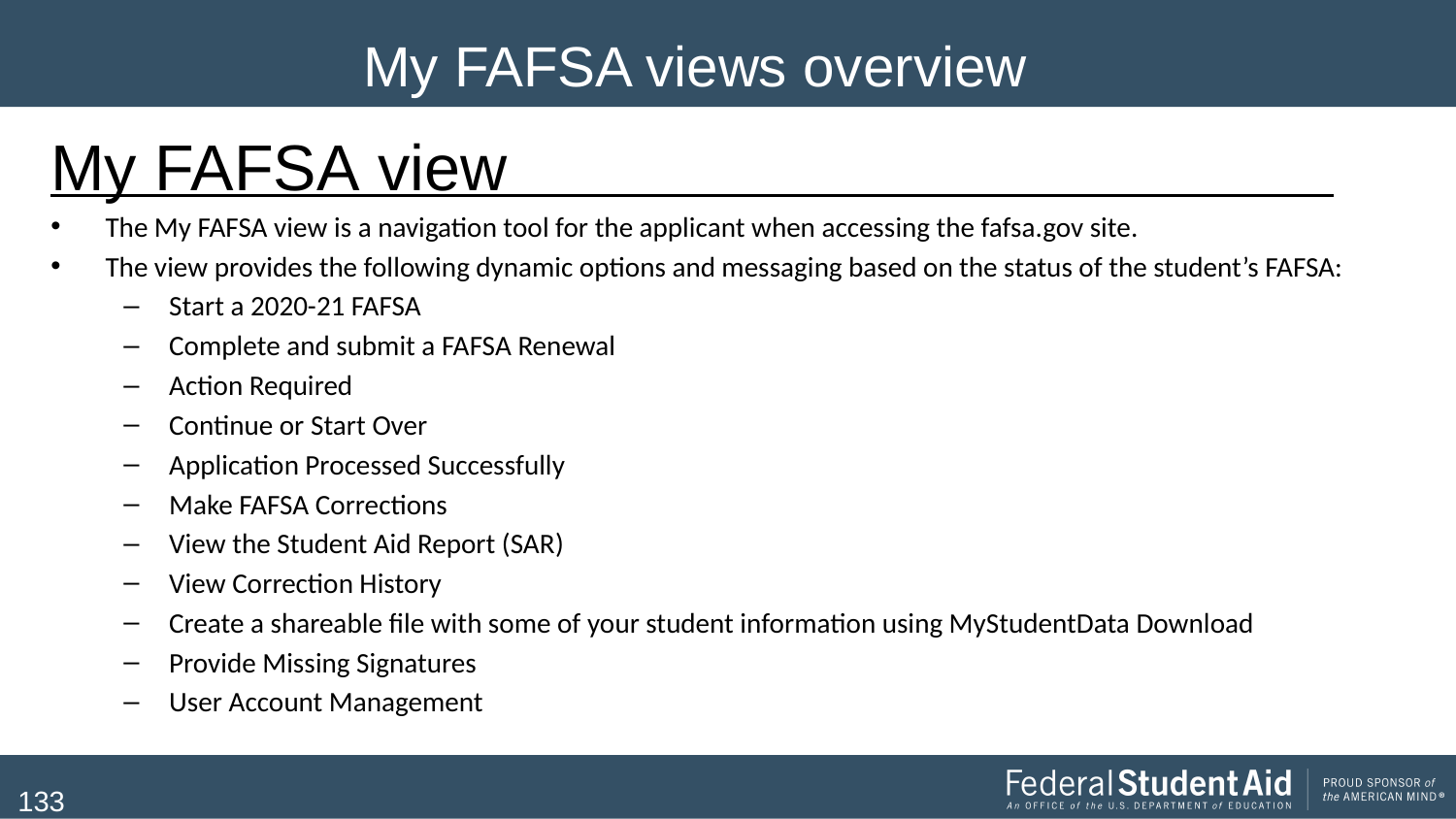

# My FAFSA views overview
My FAFSA view
The My FAFSA view is a navigation tool for the applicant when accessing the fafsa.gov site.
The view provides the following dynamic options and messaging based on the status of the student’s FAFSA:
Start a 2020-21 FAFSA
Complete and submit a FAFSA Renewal
Action Required
Continue or Start Over
Application Processed Successfully
Make FAFSA Corrections
View the Student Aid Report (SAR)
View Correction History
Create a shareable file with some of your student information using MyStudentData Download
Provide Missing Signatures
User Account Management